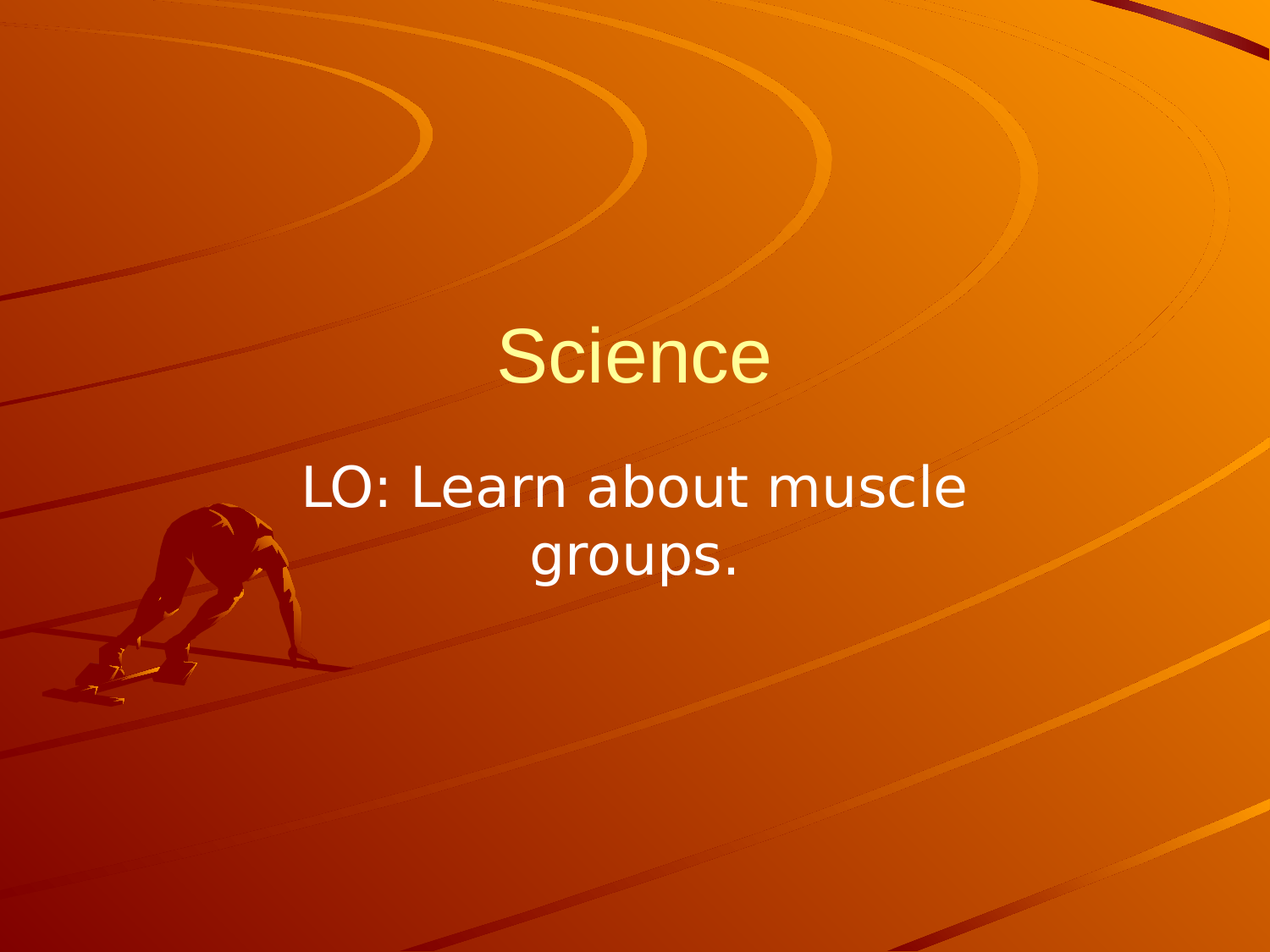

# Science
LO: Learn about muscle groups.